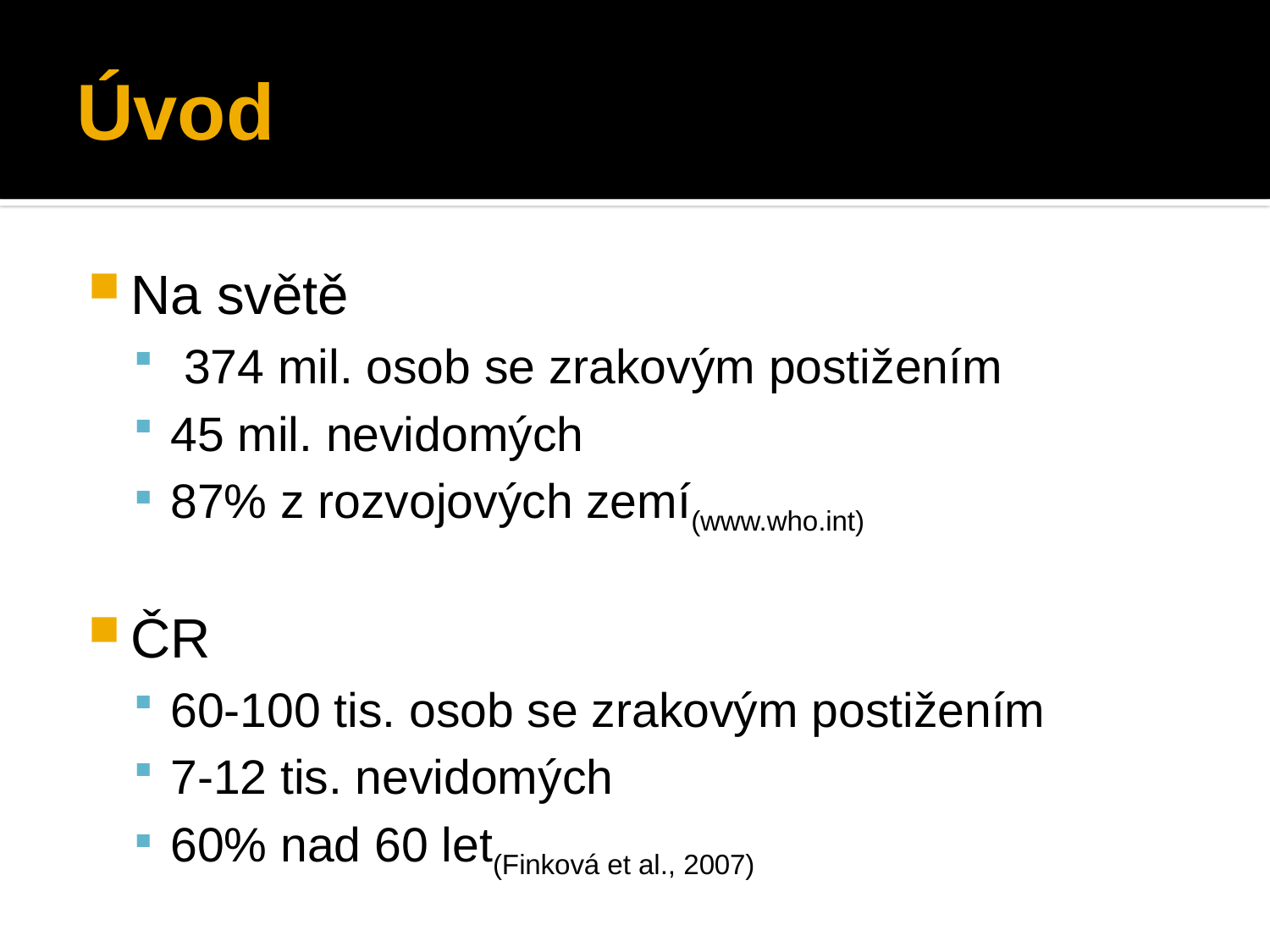

# Úvod
Na světě
 374 mil. osob se zrakovým postižením
45 mil. nevidomých
87% z rozvojových zemí(www.who.int)

ČR
60-100 tis. osob se zrakovým postižením
7-12 tis. nevidomých
60% nad 60 let(Finková et al., 2007)